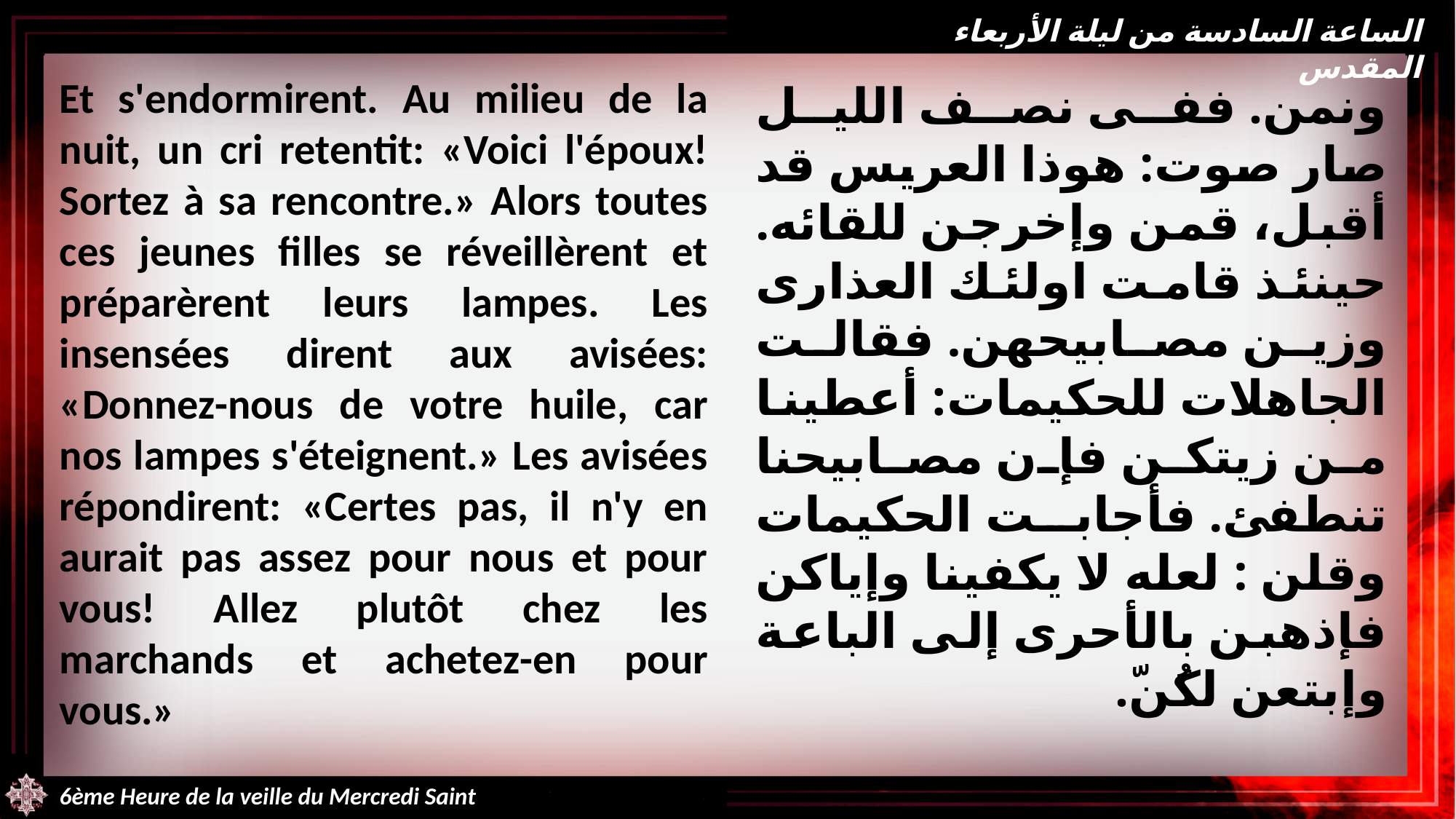

الساعة السادسة من ليلة الأربعاء المقدس
Et s'endormirent. Au milieu de la nuit, un cri retentit: «Voici l'époux! Sortez à sa rencontre.» Alors toutes ces jeunes filles se réveillèrent et préparèrent leurs lampes. Les insensées dirent aux avisées: «Donnez-nous de votre huile, car nos lampes s'éteignent.» Les avisées répondirent: «Certes pas, il n'y en aurait pas assez pour nous et pour vous! Allez plutôt chez les marchands et achetez-en pour vous.»

ونمن. ففى نصف الليل صار صوت: هوذا العريس قد أقبل، قمن وإخرجن للقائه. حينئذ قامت اولئك العذارى وزين مصابيحهن. فقالت الجاهلات للحكيمات: أعطينا من زيتكن فإن مصابيحنا تنطفئ. فأجابت الحكيمات وقلن : لعله لا يكفينا وإياكن فإذهبن بالأحرى إلى الباعة وإبتعن لكُنّ.
6ème Heure de la veille du Mercredi Saint